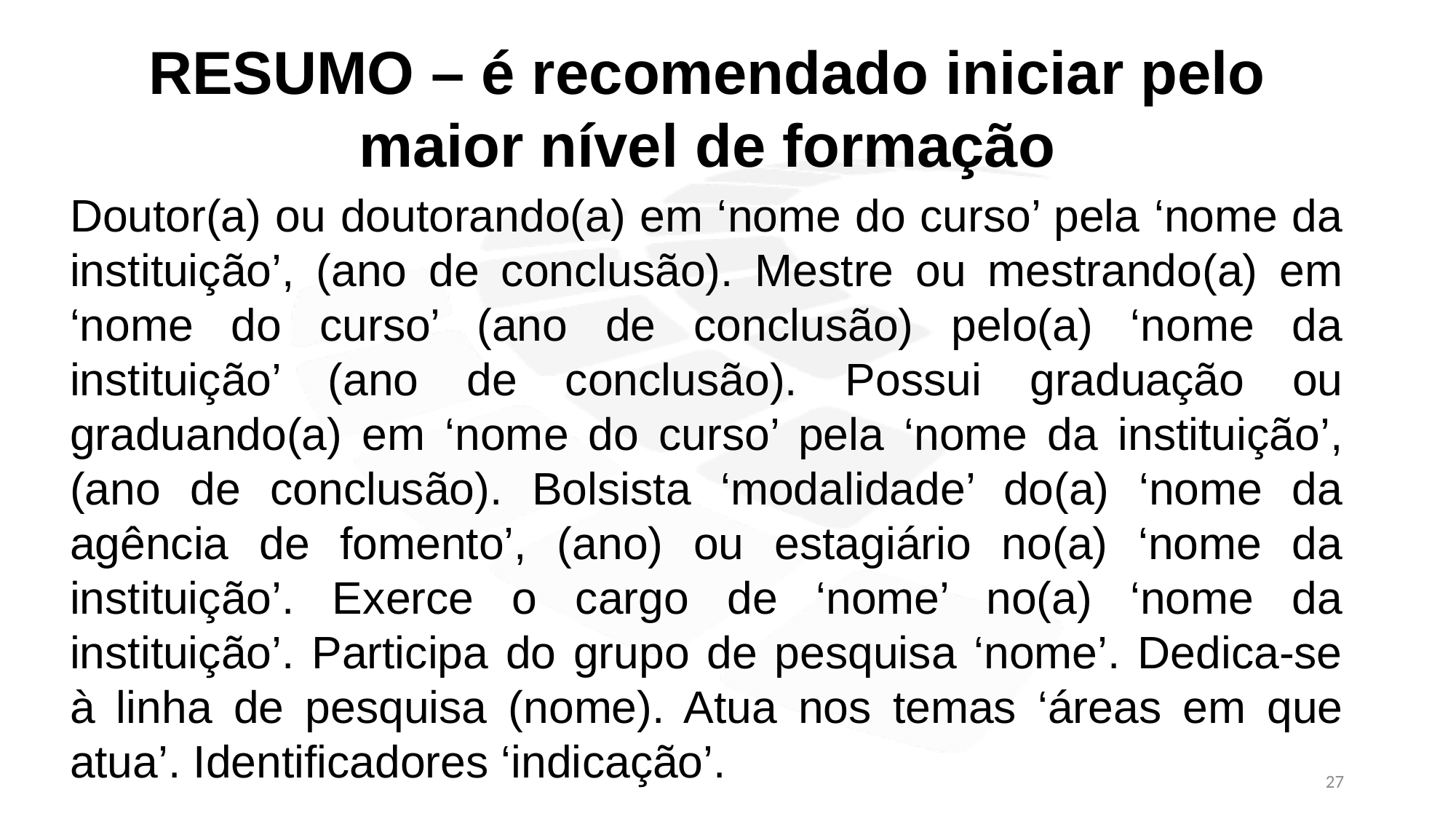

RESUMO – é recomendado iniciar pelo maior nível de formação
Doutor(a) ou doutorando(a) em ‘nome do curso’ pela ‘nome da instituição’, (ano de conclusão). Mestre ou mestrando(a) em ‘nome do curso’ (ano de conclusão) pelo(a) ‘nome da instituição’ (ano de conclusão). Possui graduação ou graduando(a) em ‘nome do curso’ pela ‘nome da instituição’, (ano de conclusão). Bolsista ‘modalidade’ do(a) ‘nome da agência de fomento’, (ano) ou estagiário no(a) ‘nome da instituição’. Exerce o cargo de ‘nome’ no(a) ‘nome da instituição’. Participa do grupo de pesquisa ‘nome’. Dedica-se à linha de pesquisa (nome). Atua nos temas ‘áreas em que atua’. Identificadores ‘indicação’.
27